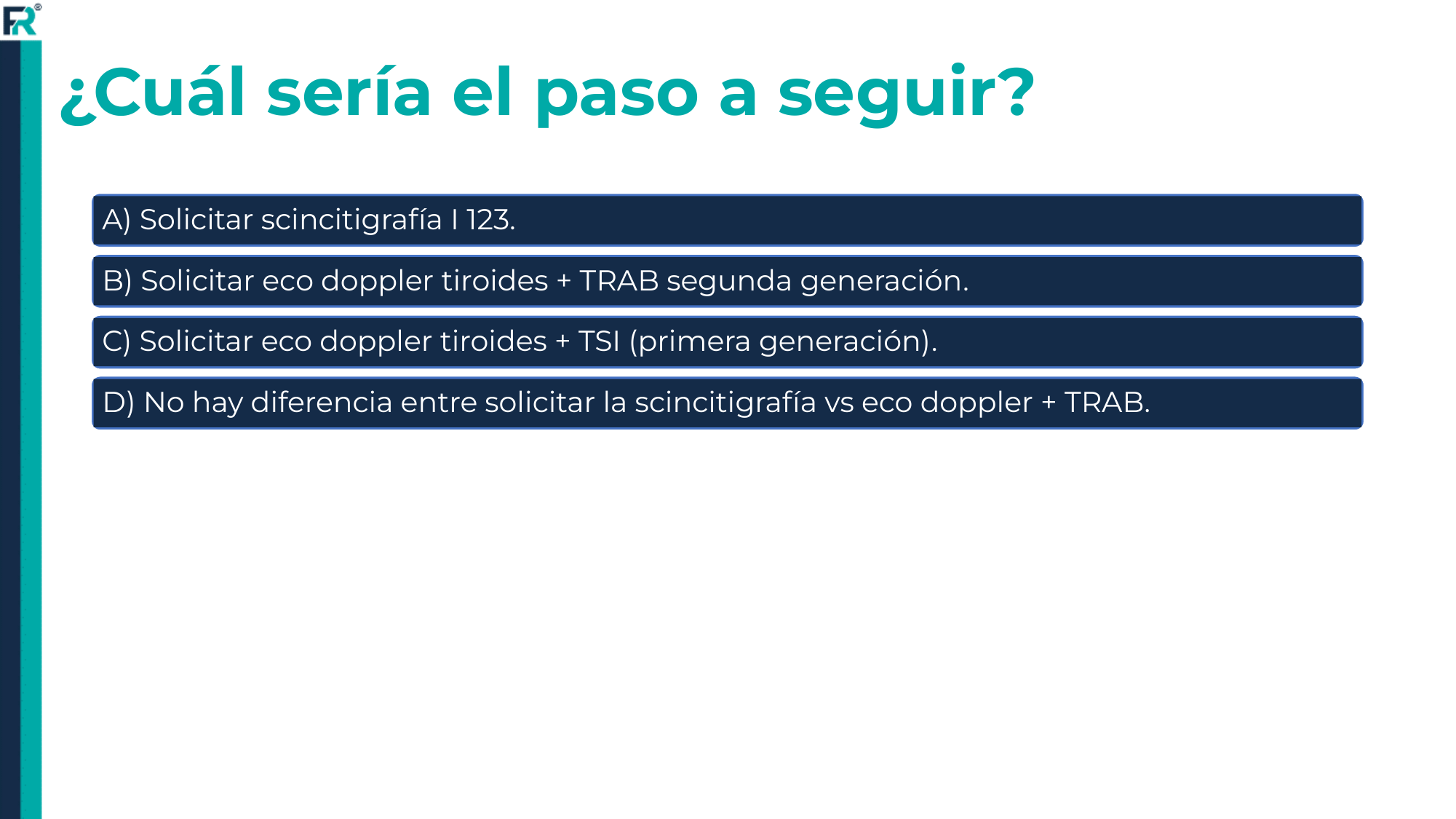

# ¿Cuál sería el paso a seguir?

A) Solicitar scincitigrafía I 123.

B) Solicitar eco doppler tiroides + TRAB segunda generación.

C) Solicitar eco doppler tiroides + TSI (primera generación).

D) No hay diferencia entre solicitar la scincitigrafía vs eco doppler + TRAB.